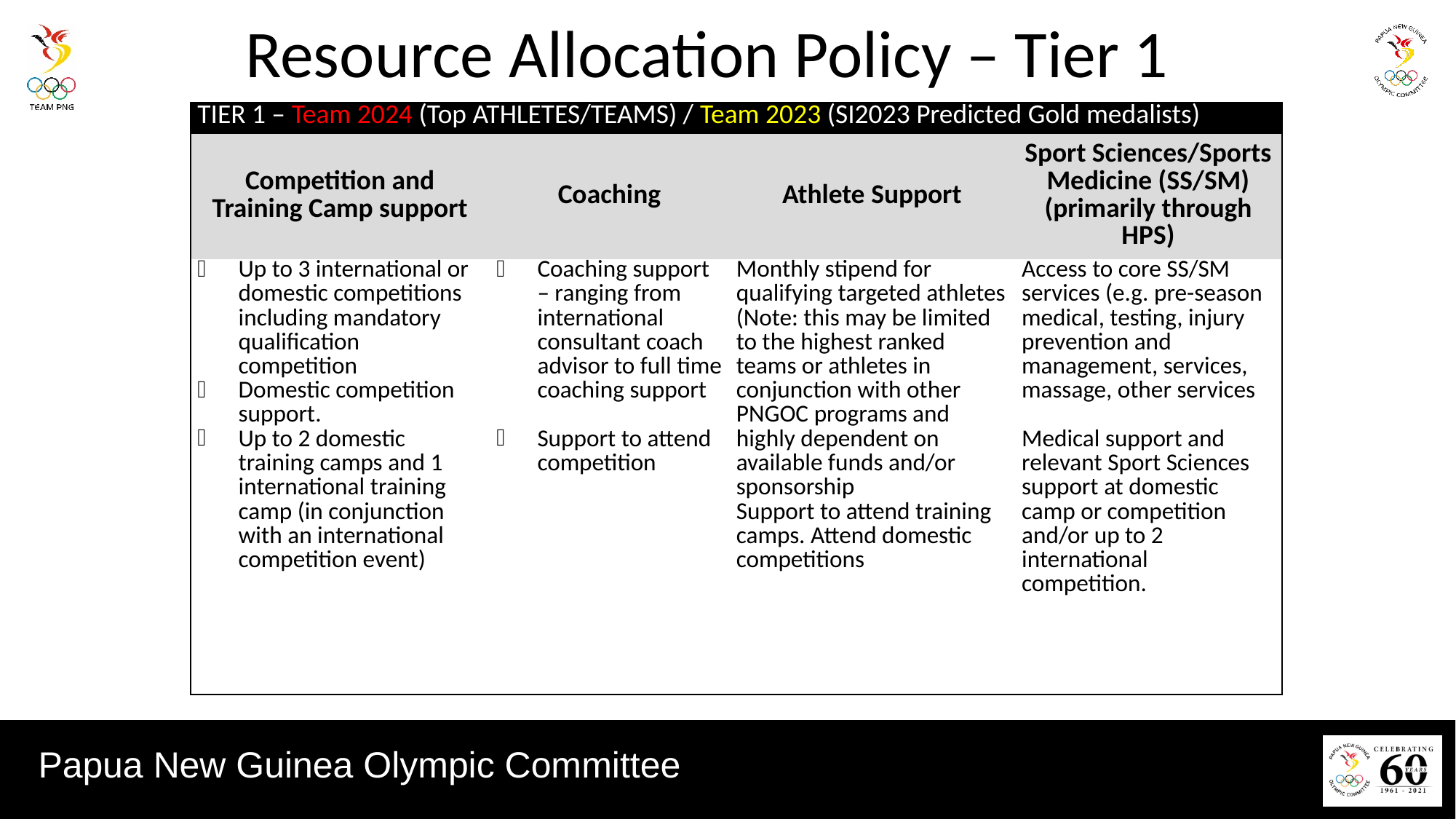

# Resource Allocation Policy – Tier 1
| TIER 1 – Team 2024 (Top ATHLETES/TEAMS) / Team 2023 (SI2023 Predicted Gold medalists) |  |  |  |
| --- | --- | --- | --- |
| Competition and Training Camp support | Coaching | Athlete Support | Sport Sciences/Sports Medicine (SS/SM) (primarily through HPS) |
| Up to 3 international or domestic competitions including mandatory qualification competition Domestic competition support. Up to 2 domestic training camps and 1 international training camp (in conjunction with an international competition event) | Coaching support – ranging from international consultant coach advisor to full time coaching support   Support to attend competition | Monthly stipend for qualifying targeted athletes (Note: this may be limited to the highest ranked teams or athletes in conjunction with other PNGOC programs and highly dependent on available funds and/or sponsorship Support to attend training camps. Attend domestic competitions | Access to core SS/SM services (e.g. pre-season medical, testing, injury prevention and management, services, massage, other services   Medical support and relevant Sport Sciences support at domestic camp or competition and/or up to 2 international competition. |